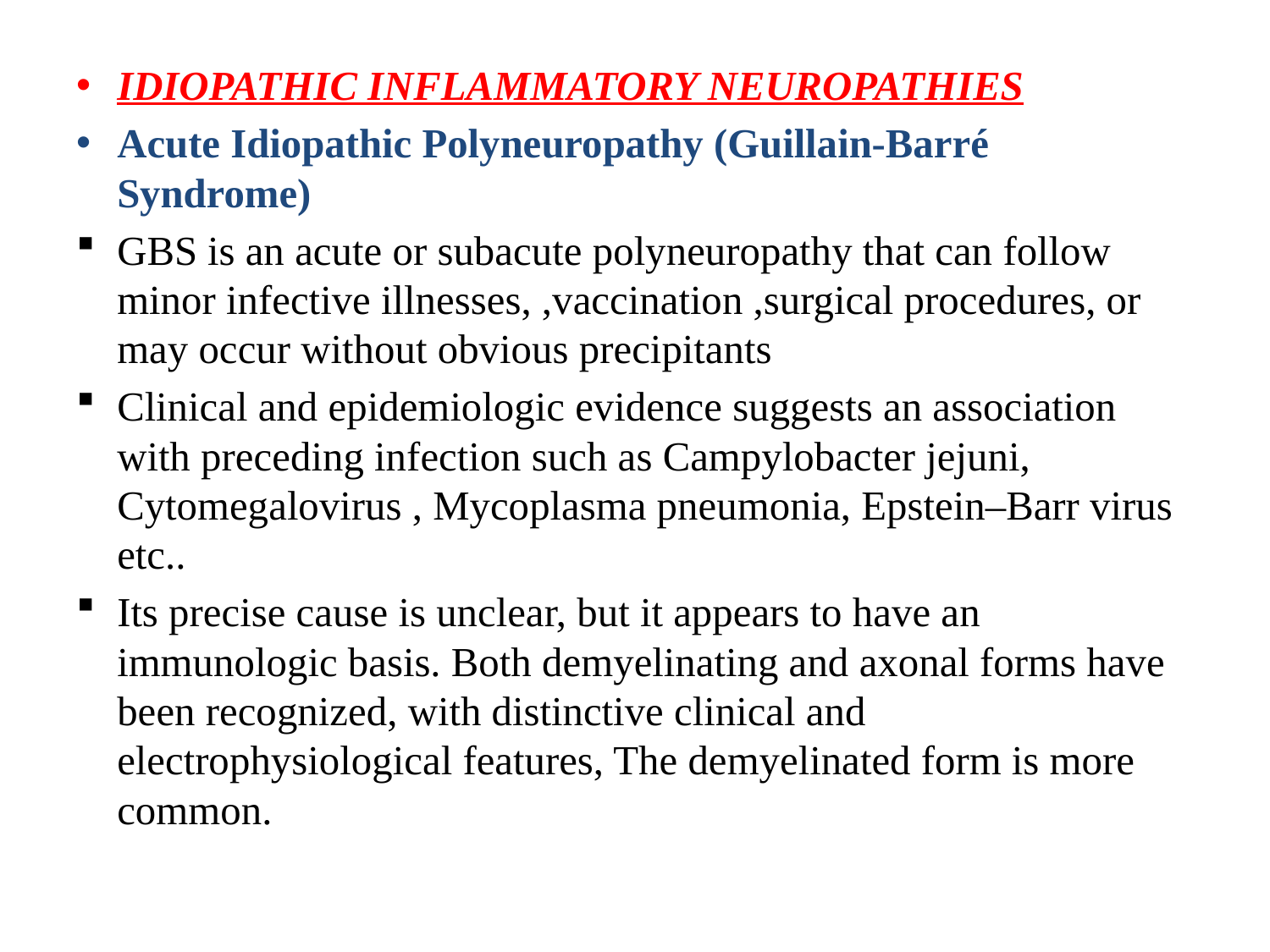

IDIOPATHIC INFLAMMATORY NEUROPATHIES
Acute Idiopathic Polyneuropathy (Guillain-Barré Syndrome)
GBS is an acute or subacute polyneuropathy that can follow minor infective illnesses, ,vaccination ,surgical procedures, or may occur without obvious precipitants
Clinical and epidemiologic evidence suggests an association with preceding infection such as Campylobacter jejuni, Cytomegalovirus , Mycoplasma pneumonia, Epstein–Barr virus etc..
Its precise cause is unclear, but it appears to have an immunologic basis. Both demyelinating and axonal forms have been recognized, with distinctive clinical and electrophysiological features, The demyelinated form is more common.